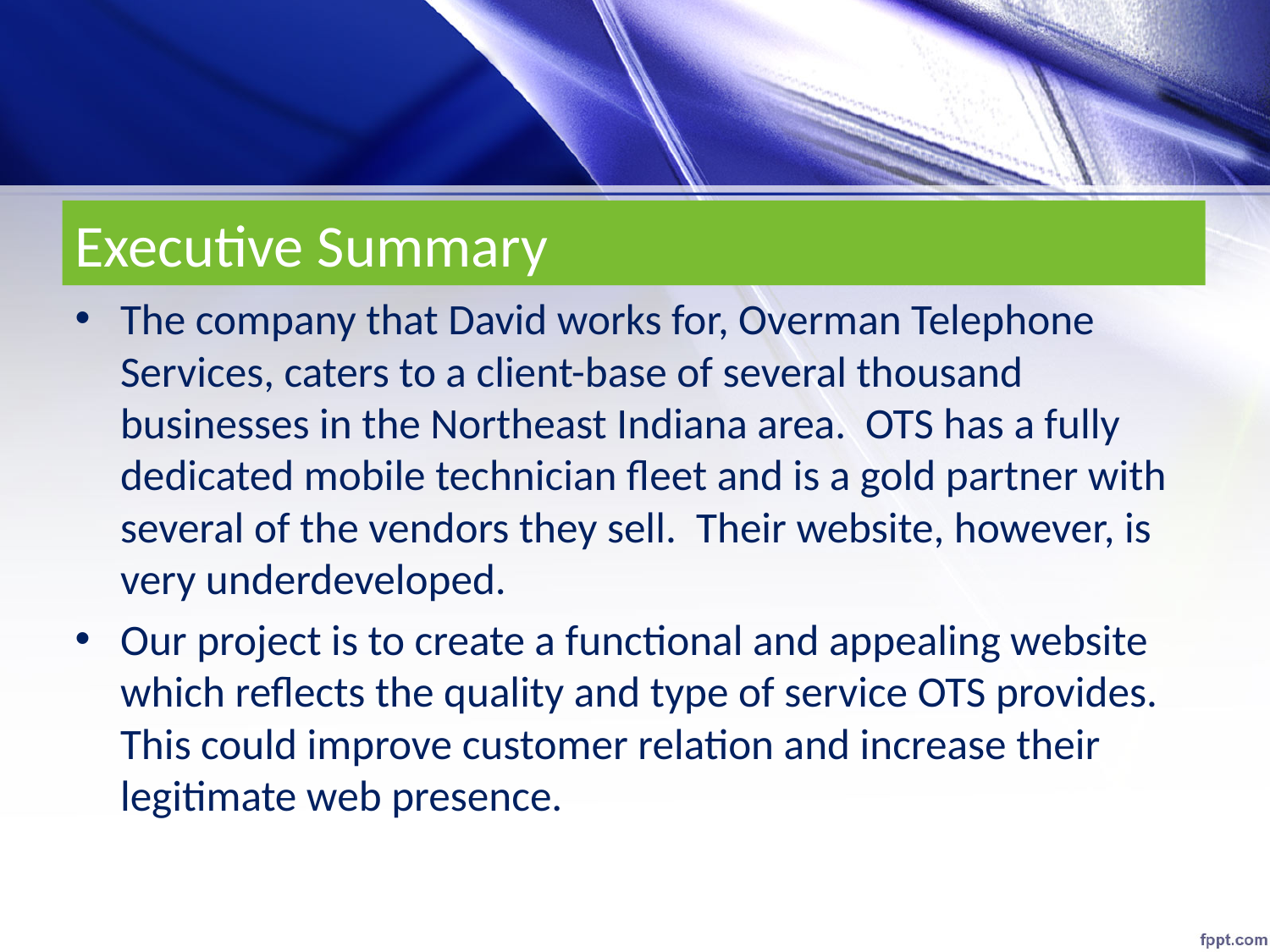

# Executive Summary
The company that David works for, Overman Telephone Services, caters to a client-base of several thousand businesses in the Northeast Indiana area.  OTS has a fully dedicated mobile technician fleet and is a gold partner with several of the vendors they sell.  Their website, however, is very underdeveloped.
Our project is to create a functional and appealing website which reflects the quality and type of service OTS provides.  This could improve customer relation and increase their legitimate web presence.